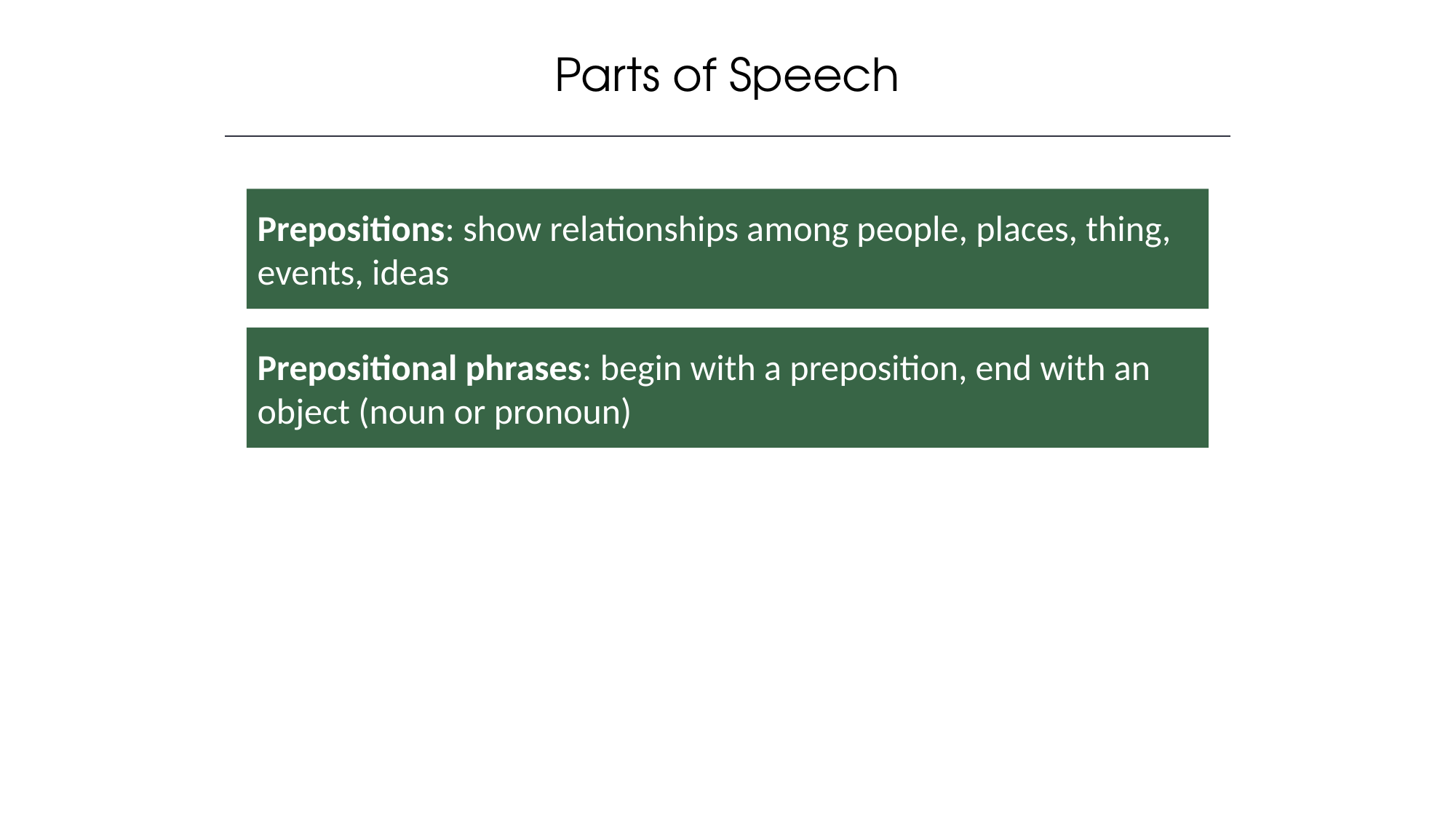

Parts of Speech
Prepositions: show relationships among people, places, thing, events, ideas
Prepositional phrases: begin with a preposition, end with an object (noun or pronoun)